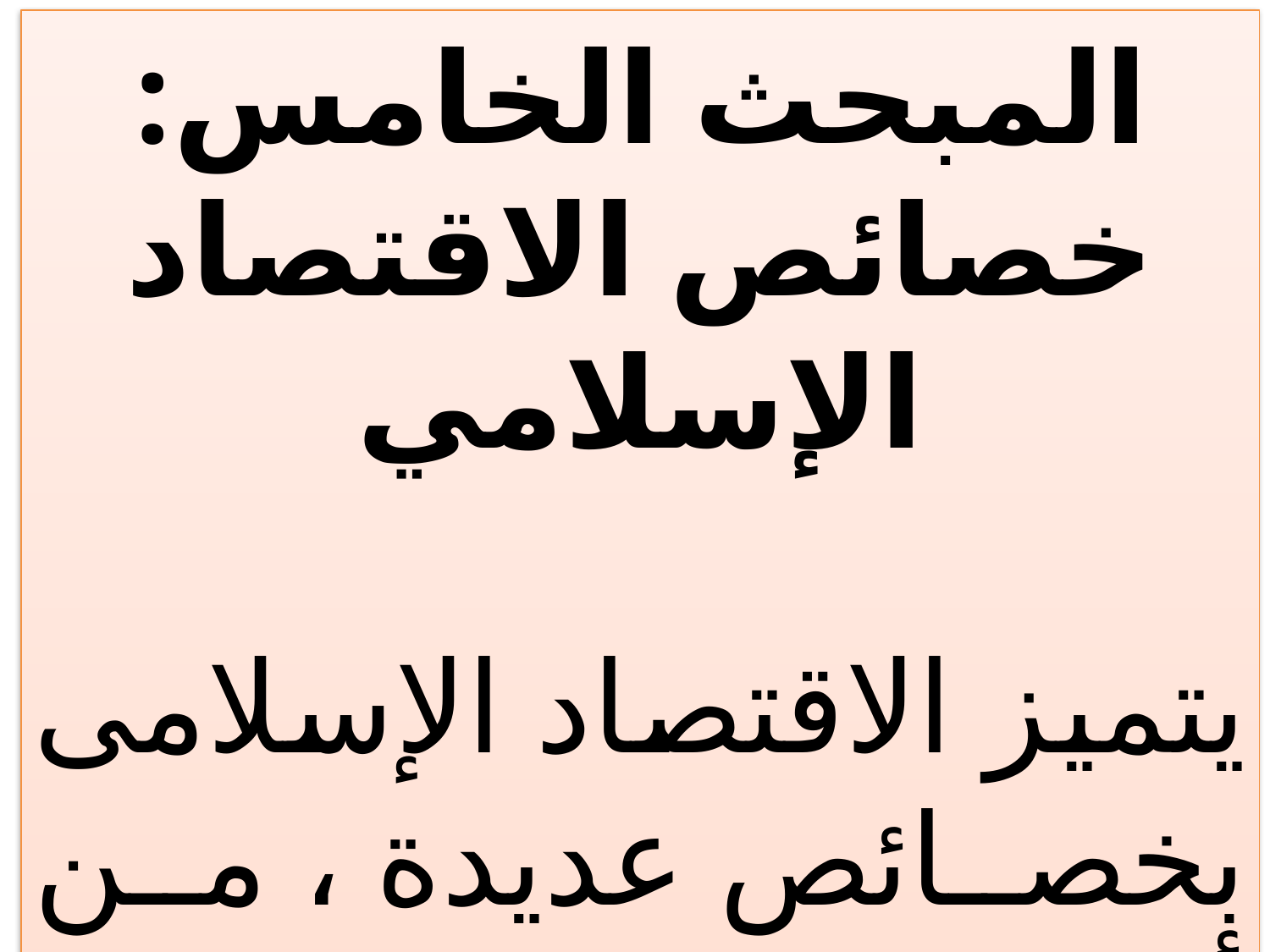

المبحث الخامس: خصائص الاقتصاد الإسلامي

يتميز الاقتصاد الإسلامى بخصائص عديدة ، من أبرزها:-